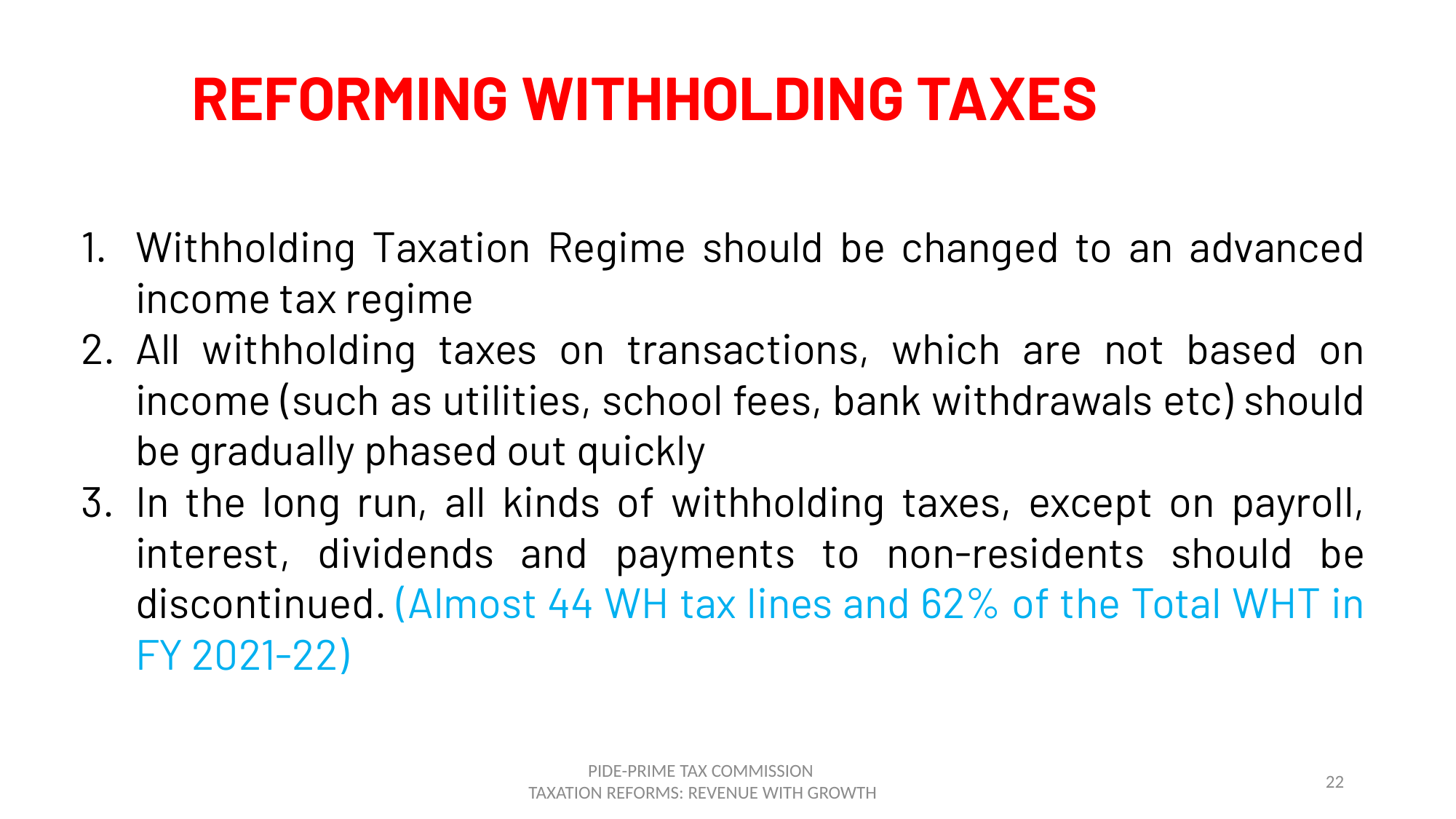

# REFORMING WITHHOLDING TAXES
Withholding Taxation Regime should be changed to an advanced income tax regime
All withholding taxes on transactions, which are not based on income (such as utilities, school fees, bank withdrawals etc) should be gradually phased out quickly
In the long run, all kinds of withholding taxes, except on payroll, interest, dividends and payments to non-residents should be discontinued. (Almost 44 WH tax lines and 62% of the Total WHT in FY 2021-22)

PIDE-PRIME TAX COMMISSION
 TAXATION REFORMS: REVENUE WITH GROWTH
22